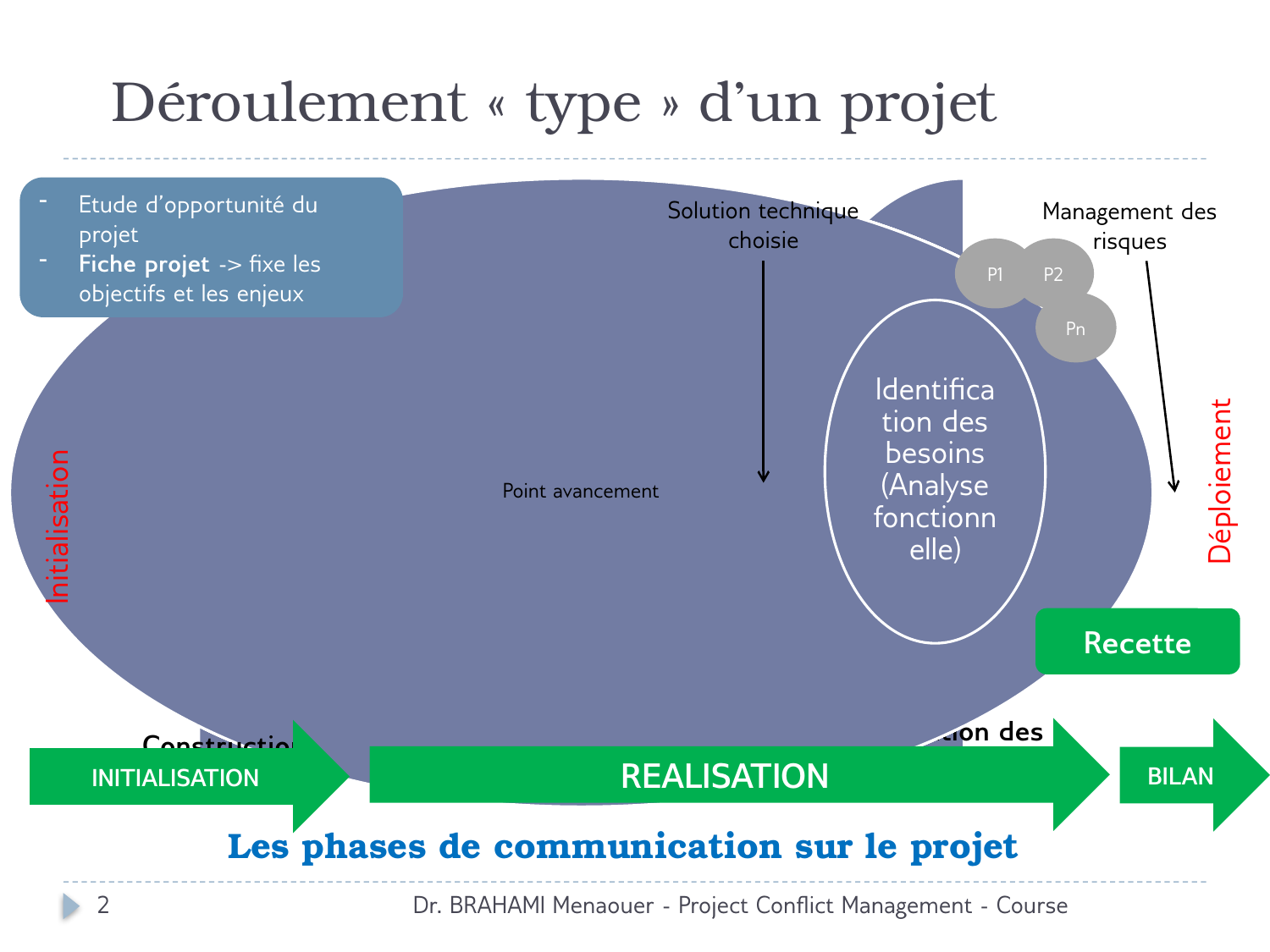

# Déroulement « type » d’un projet
Etude d’opportunité du projet
Fiche projet -> fixe les objectifs et les enjeux
Construction
Etude détaillée
Développements
Tests
Point avancement
Conception
Elaboration du cahier des charges
Etude technique
Spécification des besoins
Identification des besoins
(Analyse fonctionnelle)
Solution technique choisie
Management des risques
P1
P2
Pn
Déploiement
Initialisation
Recette
REALISATION
BILAN
INITIALISATION
Les phases de communication sur le projet
2
Dr. BRAHAMI Menaouer - Project Conflict Management - Course